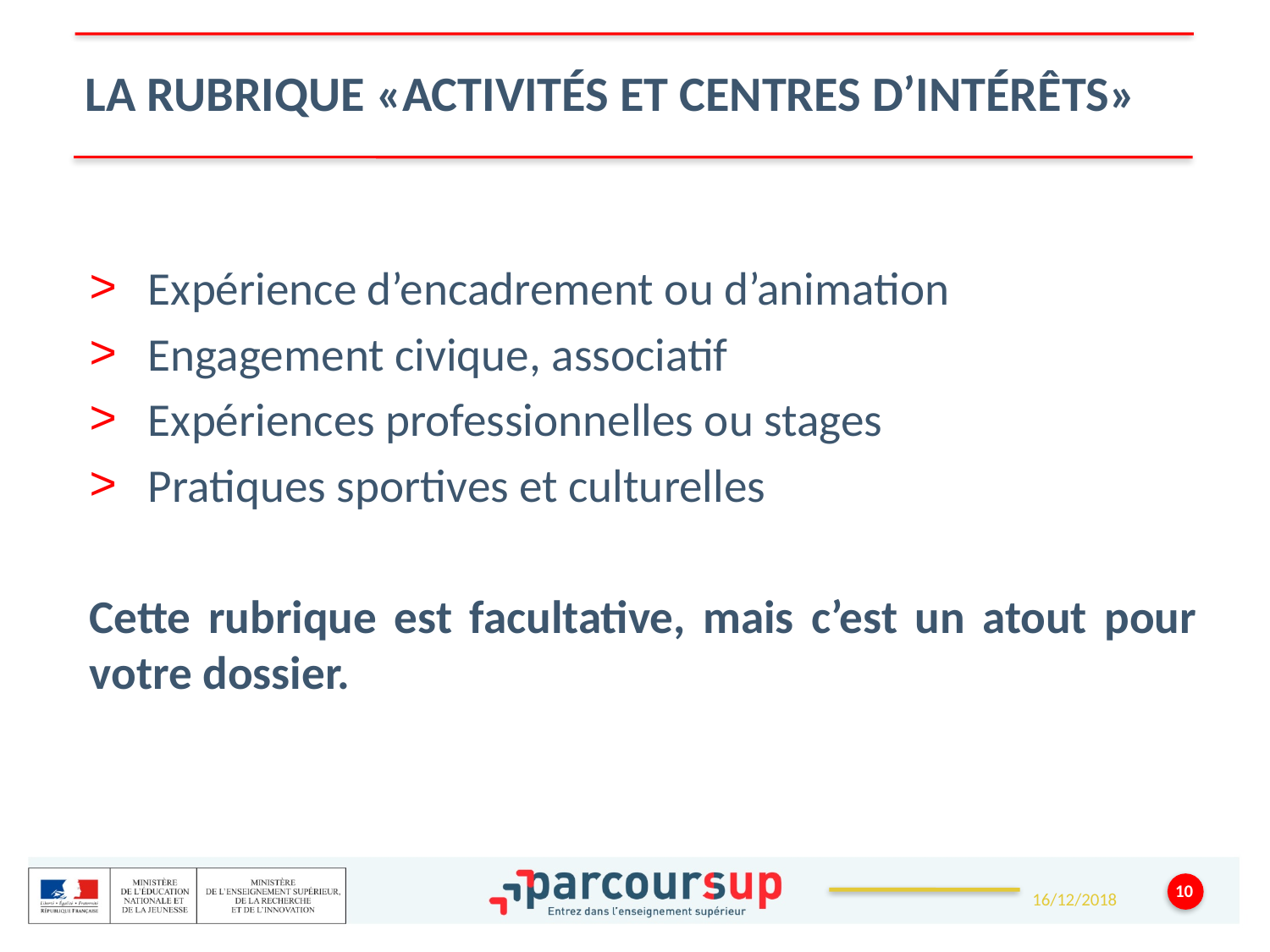

LA rubrique «Activités et centres d’intérêts»

   Expérience d’encadrement ou d’animation
   Engagement civique, associatif
   Expériences professionnelles ou stages
   Pratiques sportives et culturelles

Cette rubrique est facultative, mais c’est un atout pour votre dossier.

10